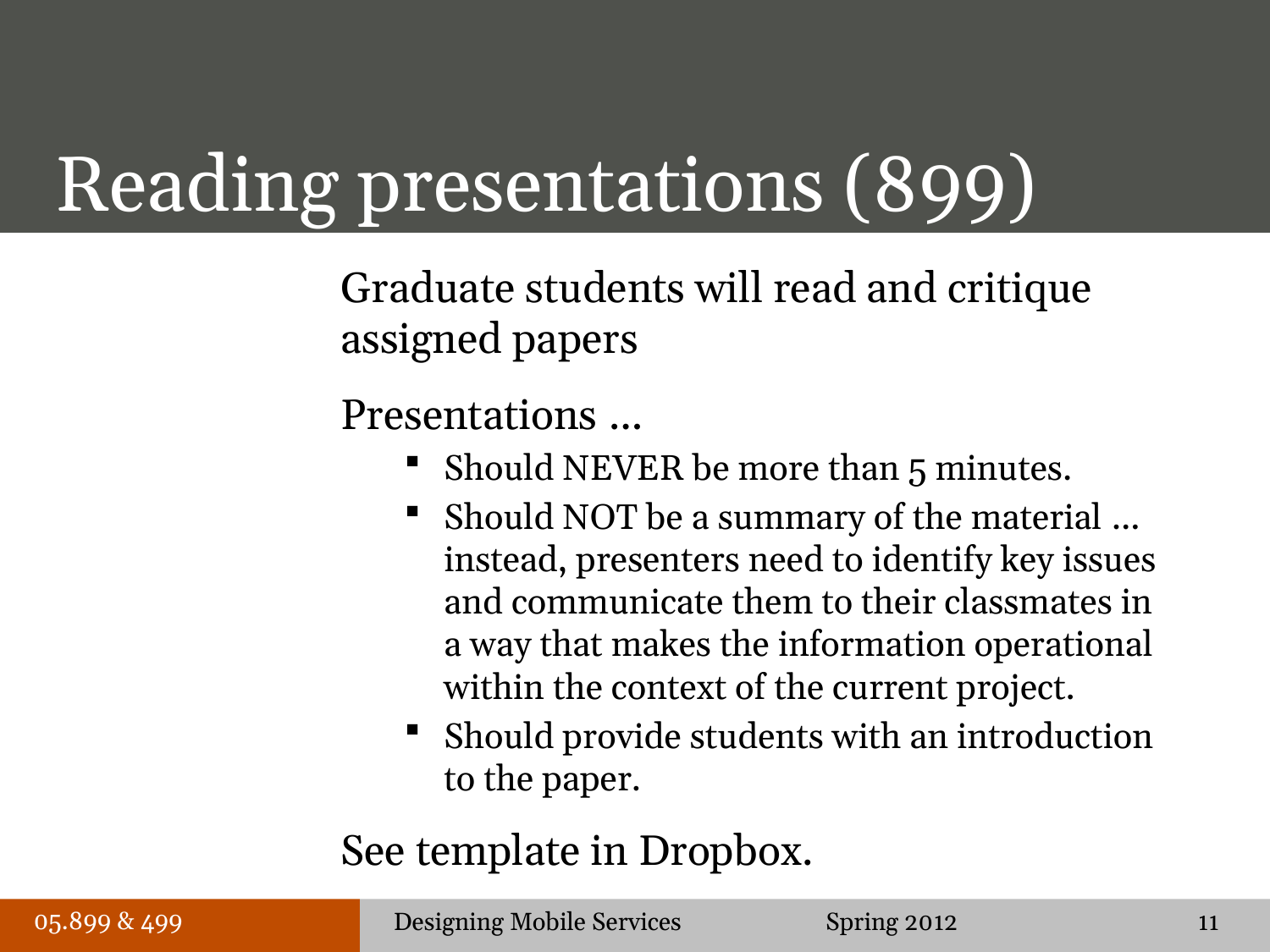

# Reading presentations (899)
Graduate students will read and critique assigned papers
Presentations …
Should NEVER be more than 5 minutes.
Should NOT be a summary of the material … instead, presenters need to identify key issues and communicate them to their classmates in a way that makes the information operational within the context of the current project.
Should provide students with an introduction to the paper.
See template in Dropbox.